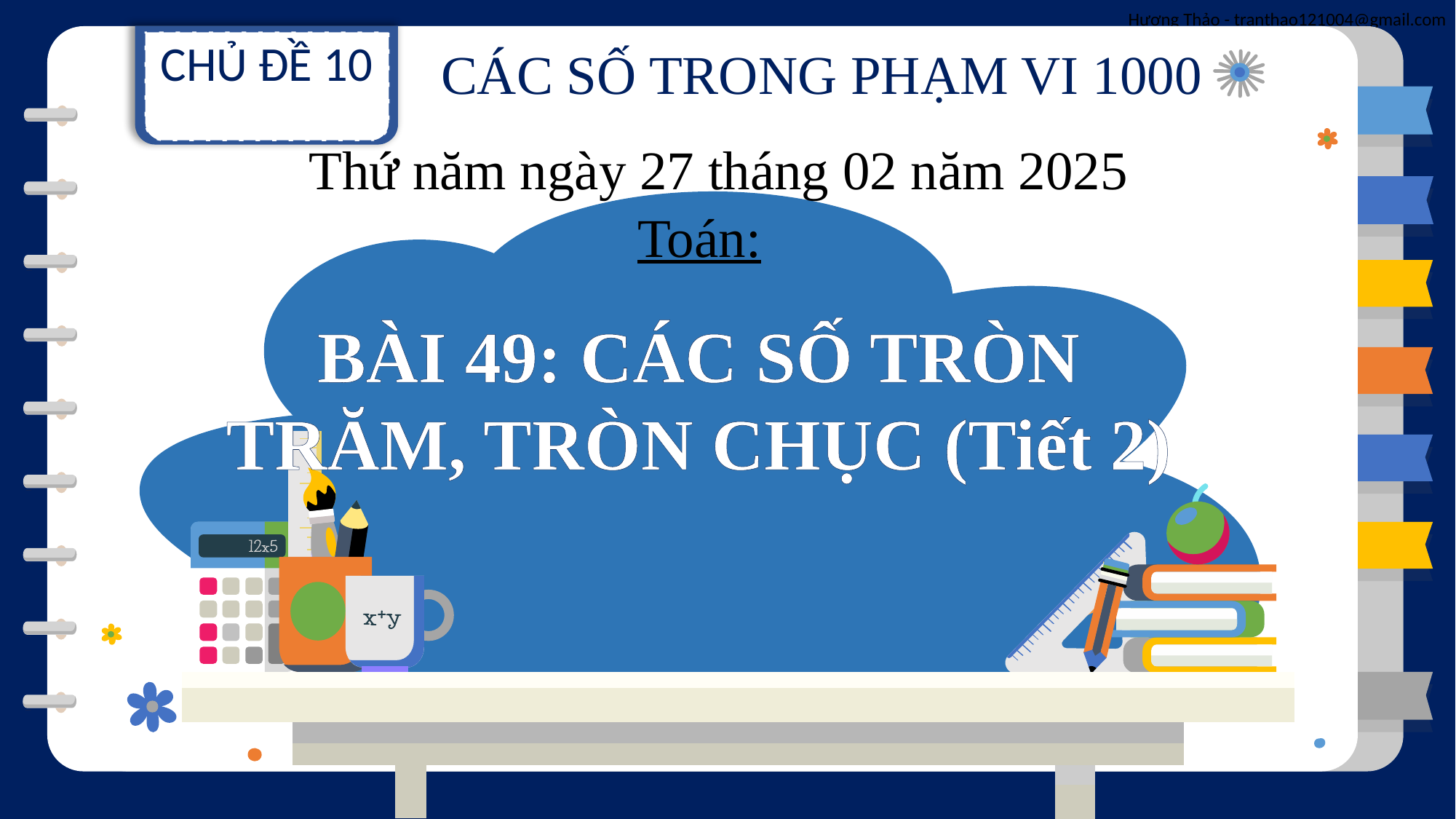

CHỦ ĐỀ 10
CÁC SỐ TRONG PHẠM VI 1000
Thứ năm ngày 27 tháng 02 năm 2025
Toán:
BÀI 49: CÁC SỐ TRÒN TRĂM, TRÒN CHỤC (Tiết 2)